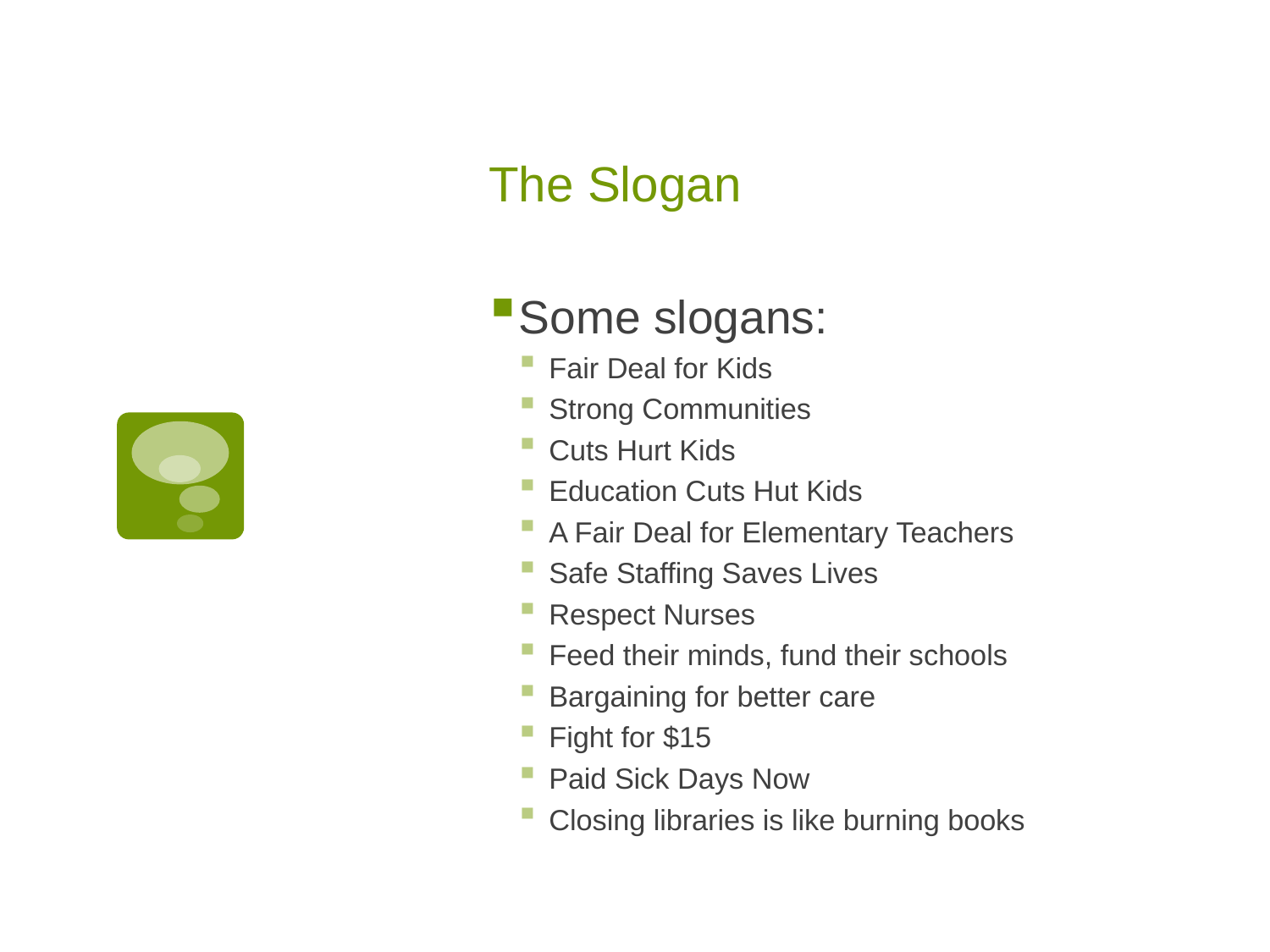

# The Slogan
Some slogans:
Fair Deal for Kids
Strong Communities
Cuts Hurt Kids
Education Cuts Hut Kids
A Fair Deal for Elementary Teachers
Safe Staffing Saves Lives
Respect Nurses
Feed their minds, fund their schools
Bargaining for better care
Fight for $15
Paid Sick Days Now
Closing libraries is like burning books